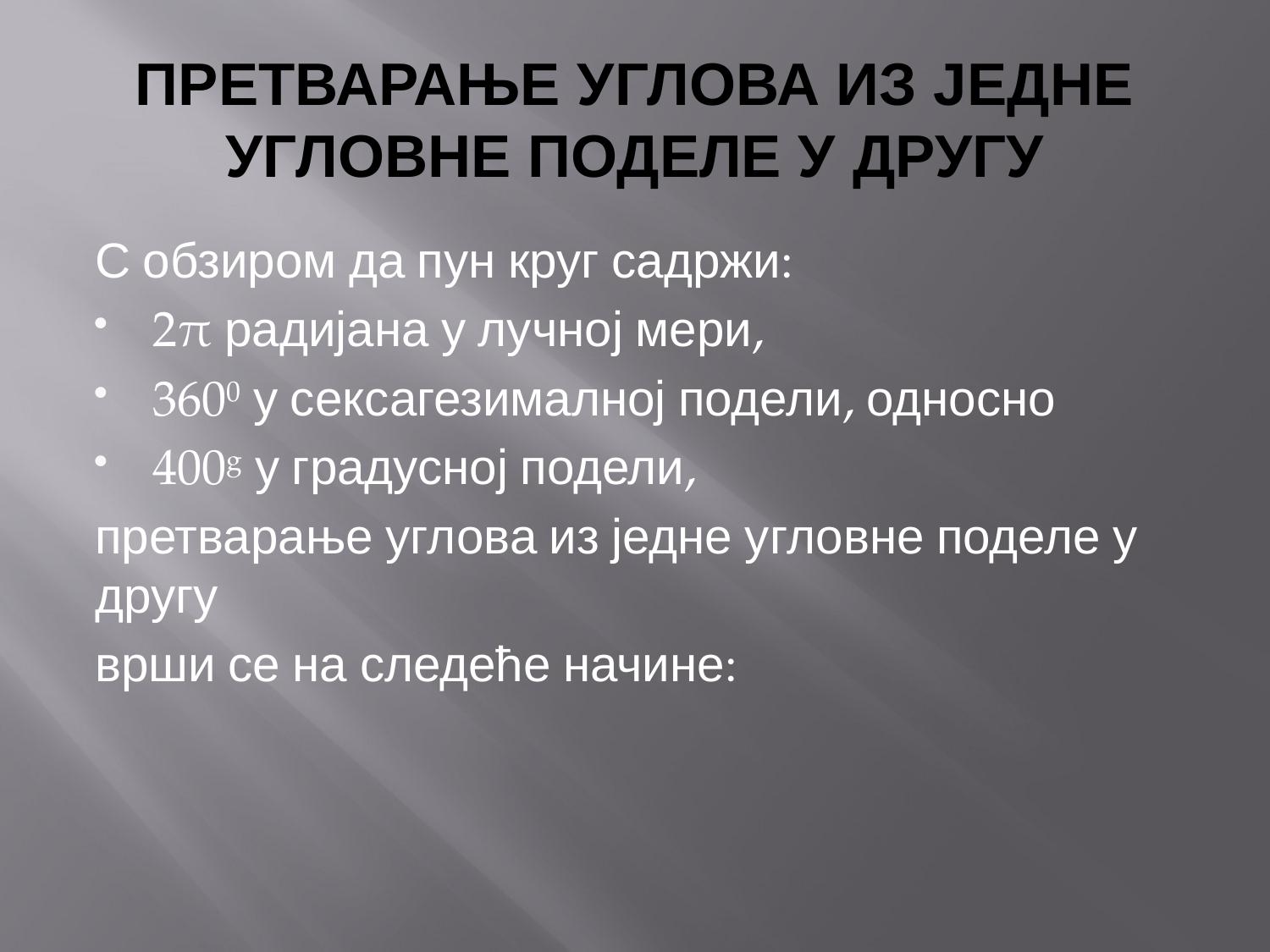

# ПРЕТВАРАЊЕ УГЛОВА ИЗ ЈЕДНЕ УГЛОВНЕ ПОДЕЛЕ У ДРУГУ
С обзиром да пун круг садржи:
2π радијана у лучној мери,
3600 у сексагезималној подели, односно
400g у градусној подели,
претварање углова из једне угловне поделе у другу
врши се на следеће начине: